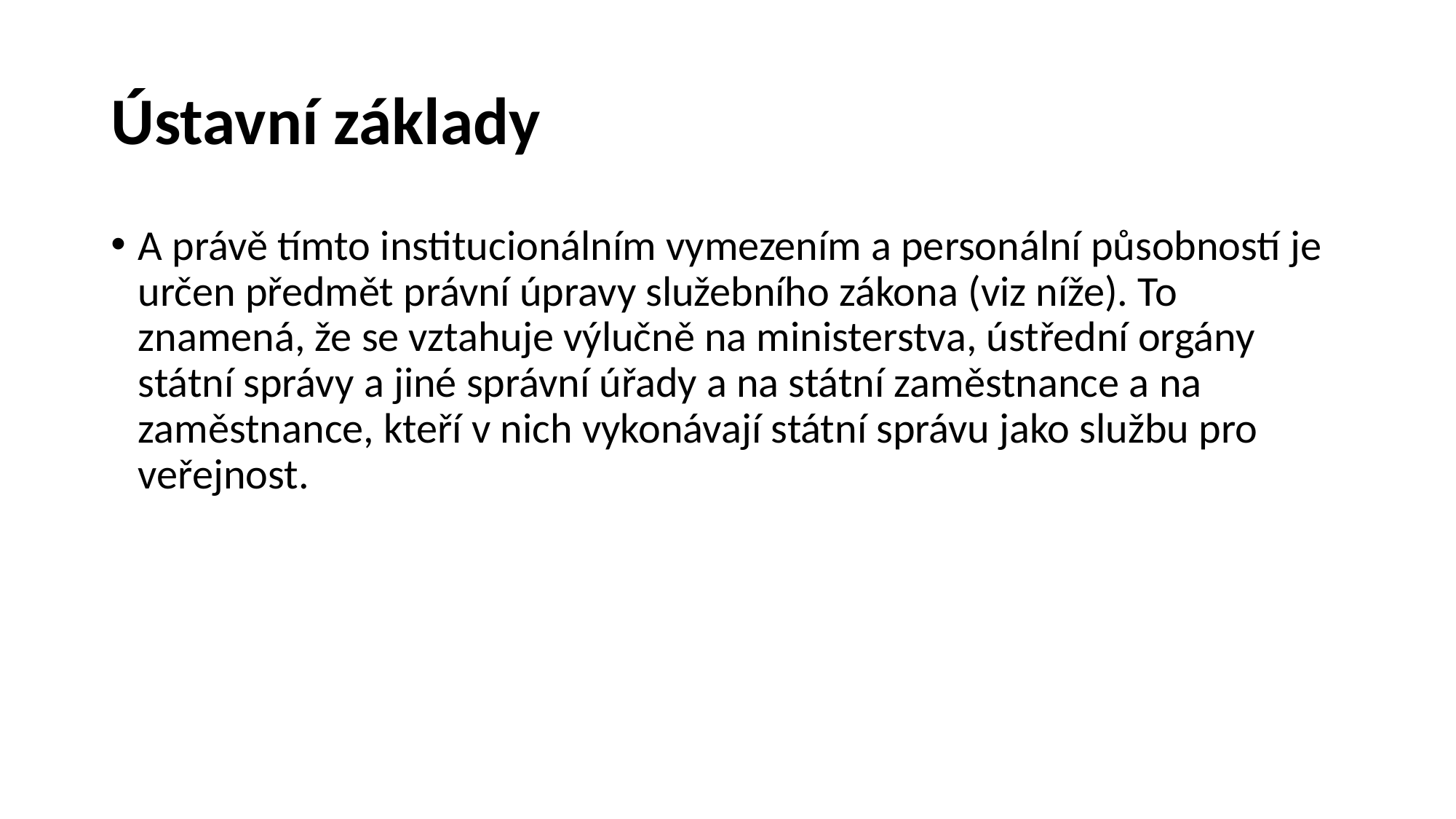

# Ústavní základy
A právě tímto institucionálním vymezením a personální působností je určen předmět právní úpravy služebního zákona (viz níže). To znamená, že se vztahuje výlučně na ministerstva, ústřední orgány státní správy a jiné správní úřady a na státní zaměstnance a na zaměstnance, kteří v nich vykonávají státní správu jako službu pro veřejnost.